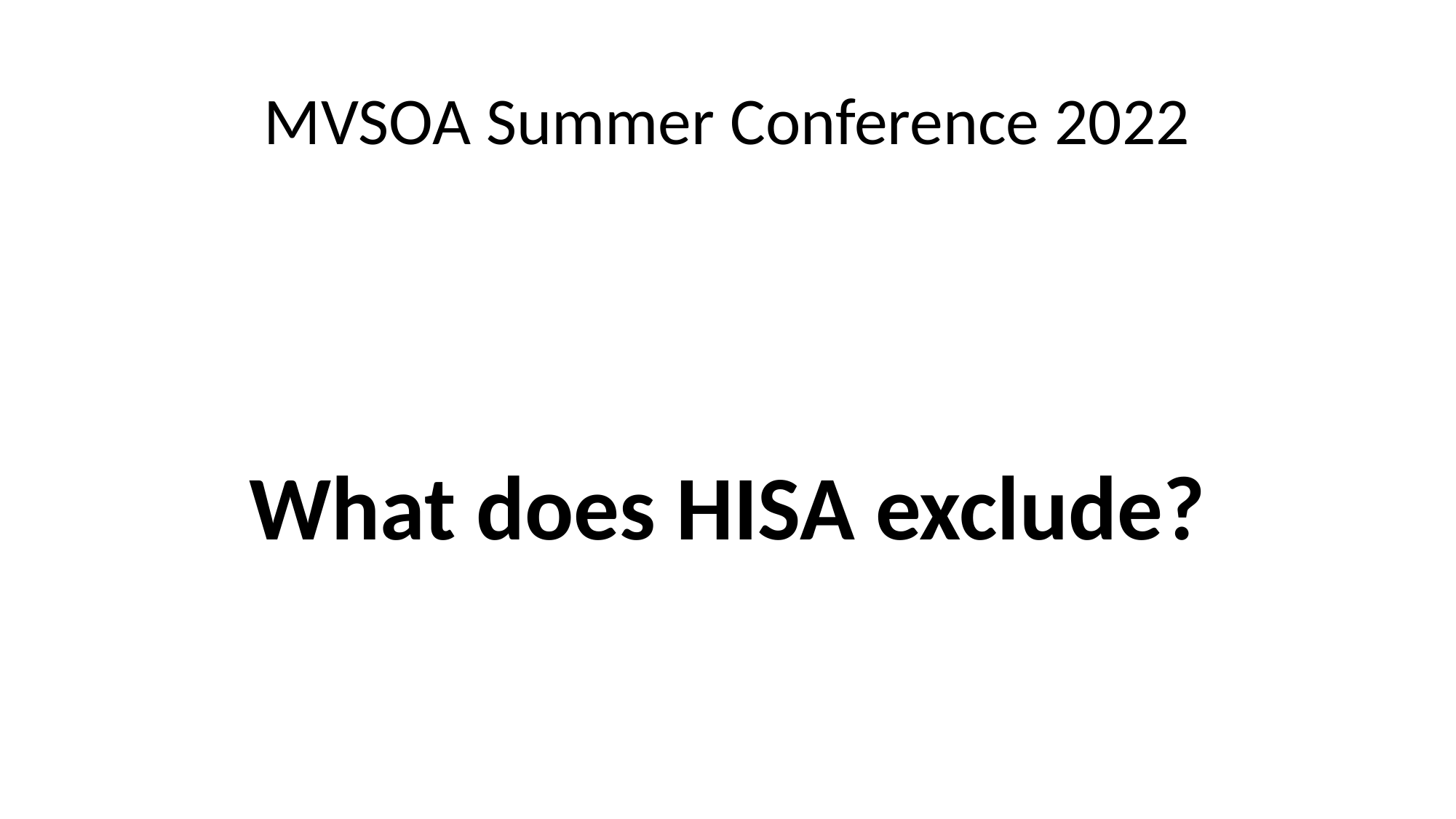

# MVSOA Summer Conference 2022

What does HISA exclude?